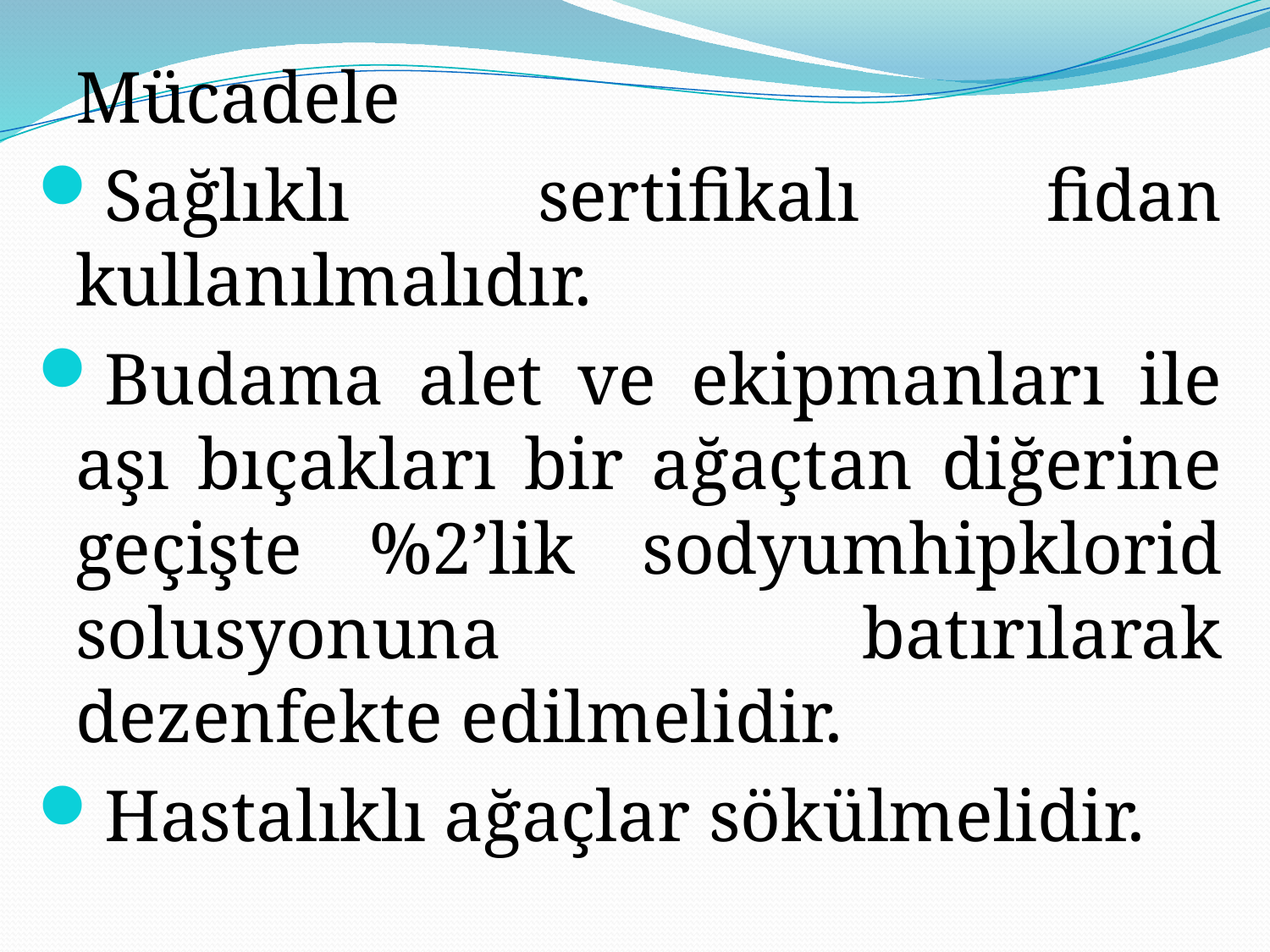

Mücadele
Sağlıklı sertifikalı fidan kullanılmalıdır.
Budama alet ve ekipmanları ile aşı bıçakları bir ağaçtan diğerine geçişte %2’lik sodyumhipklorid solusyonuna batırılarak dezenfekte edilmelidir.
Hastalıklı ağaçlar sökülmelidir.